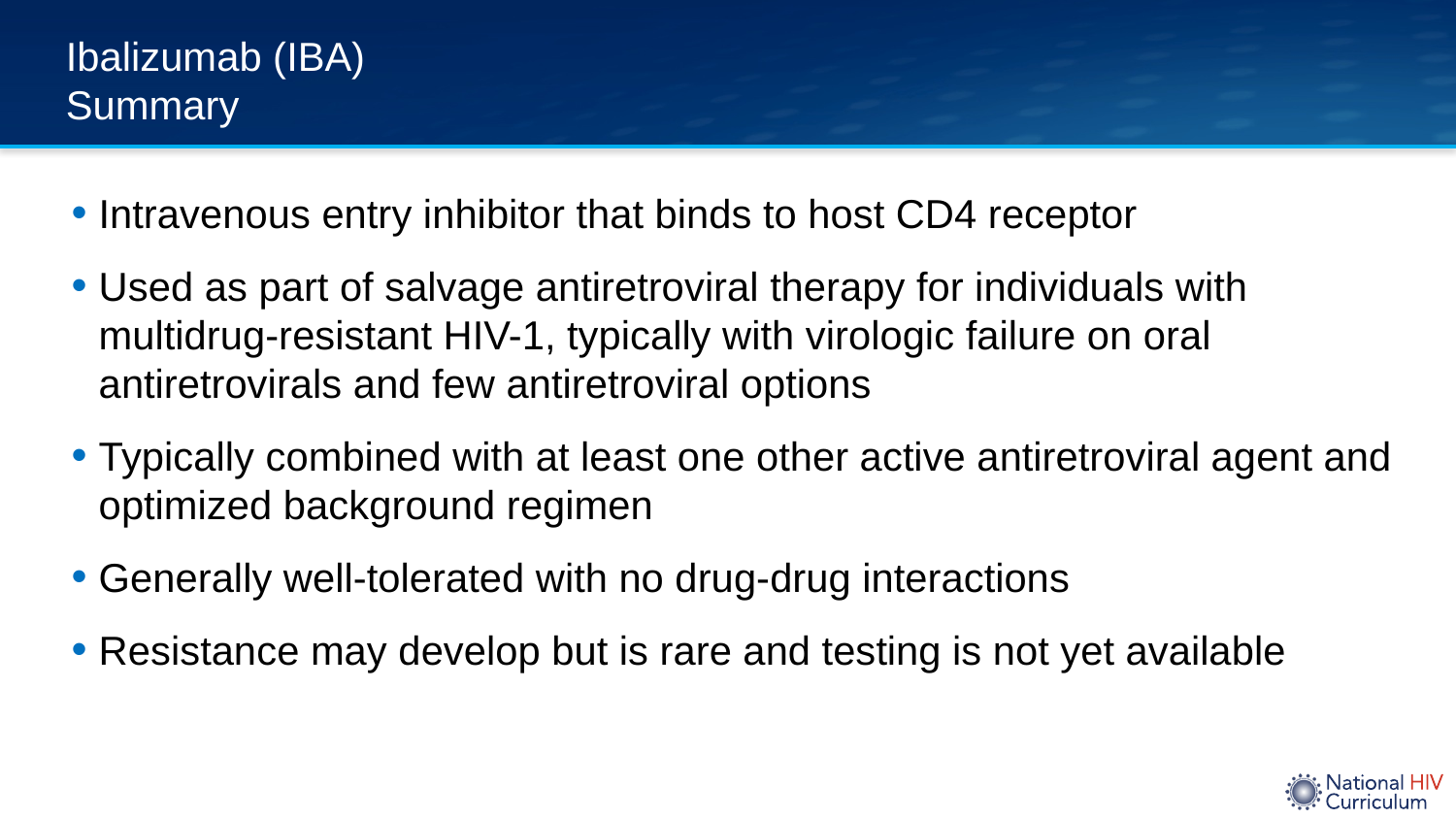

# Ibalizumab (IBA) Summary
Intravenous entry inhibitor that binds to host CD4 receptor
Used as part of salvage antiretroviral therapy for individuals with multidrug-resistant HIV-1, typically with virologic failure on oral antiretrovirals and few antiretroviral options
Typically combined with at least one other active antiretroviral agent and optimized background regimen
Generally well-tolerated with no drug-drug interactions
Resistance may develop but is rare and testing is not yet available